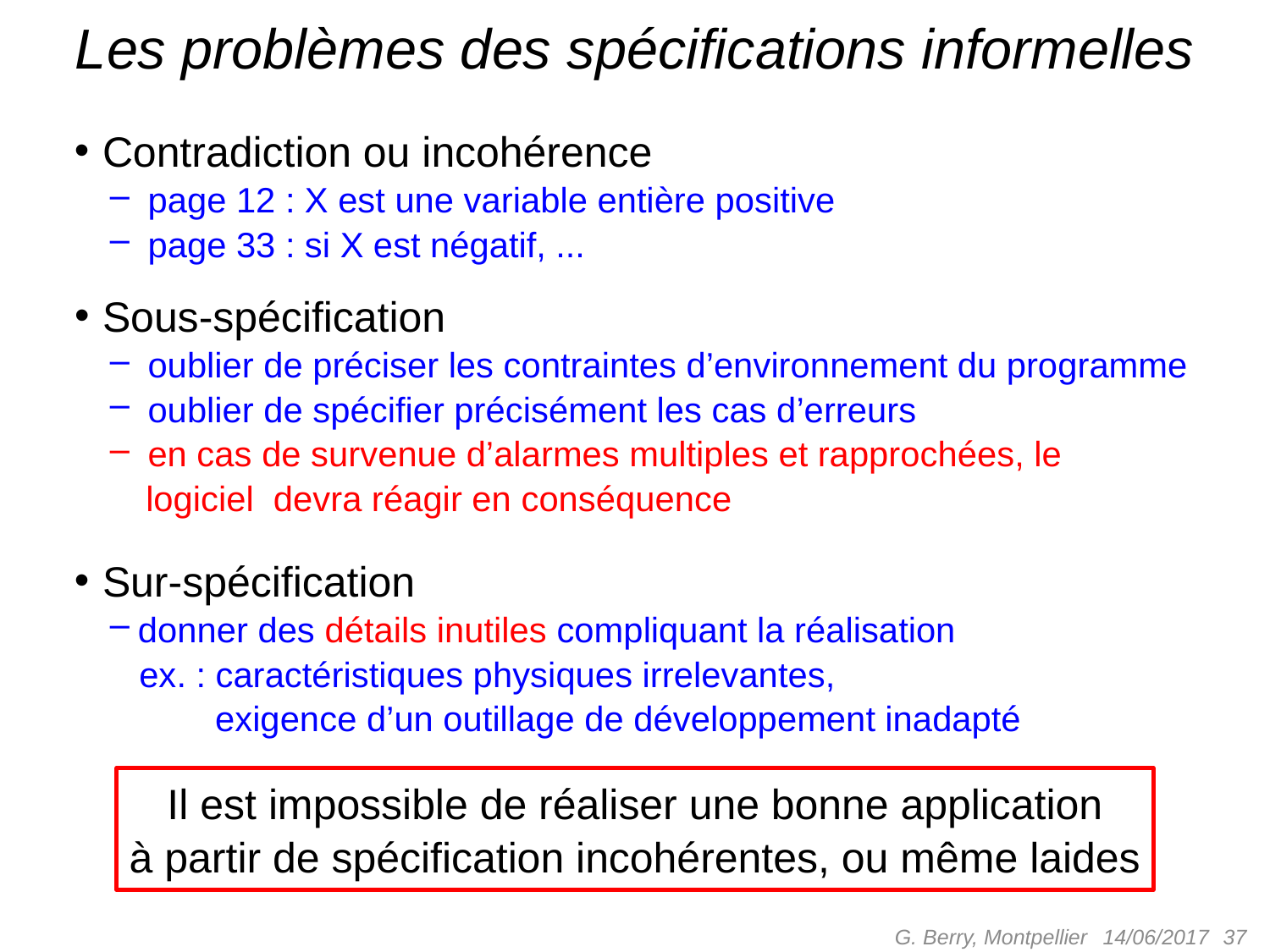

# Les problèmes des spécifications informelles
Contradiction ou incohérence
 page 12 : X est une variable entière positive
 page 33 : si X est négatif, ...
Sous-spécification
 oublier de préciser les contraintes d’environnement du programme
 oublier de spécifier précisément les cas d’erreurs
 en cas de survenue d’alarmes multiples et rapprochées, le   llogiciel  devra réagir en conséquence
Sur-spécification
donner des détails inutiles compliquant la réalisation
   ex. : caractéristiques physiques irrelevantes,
           exigence d’un outillage de développement inadapté
Il est impossible de réaliser une bonne application
à partir de spécification incohérentes, ou même laides
G. Berry, Montpellier
 37
14/06/2017